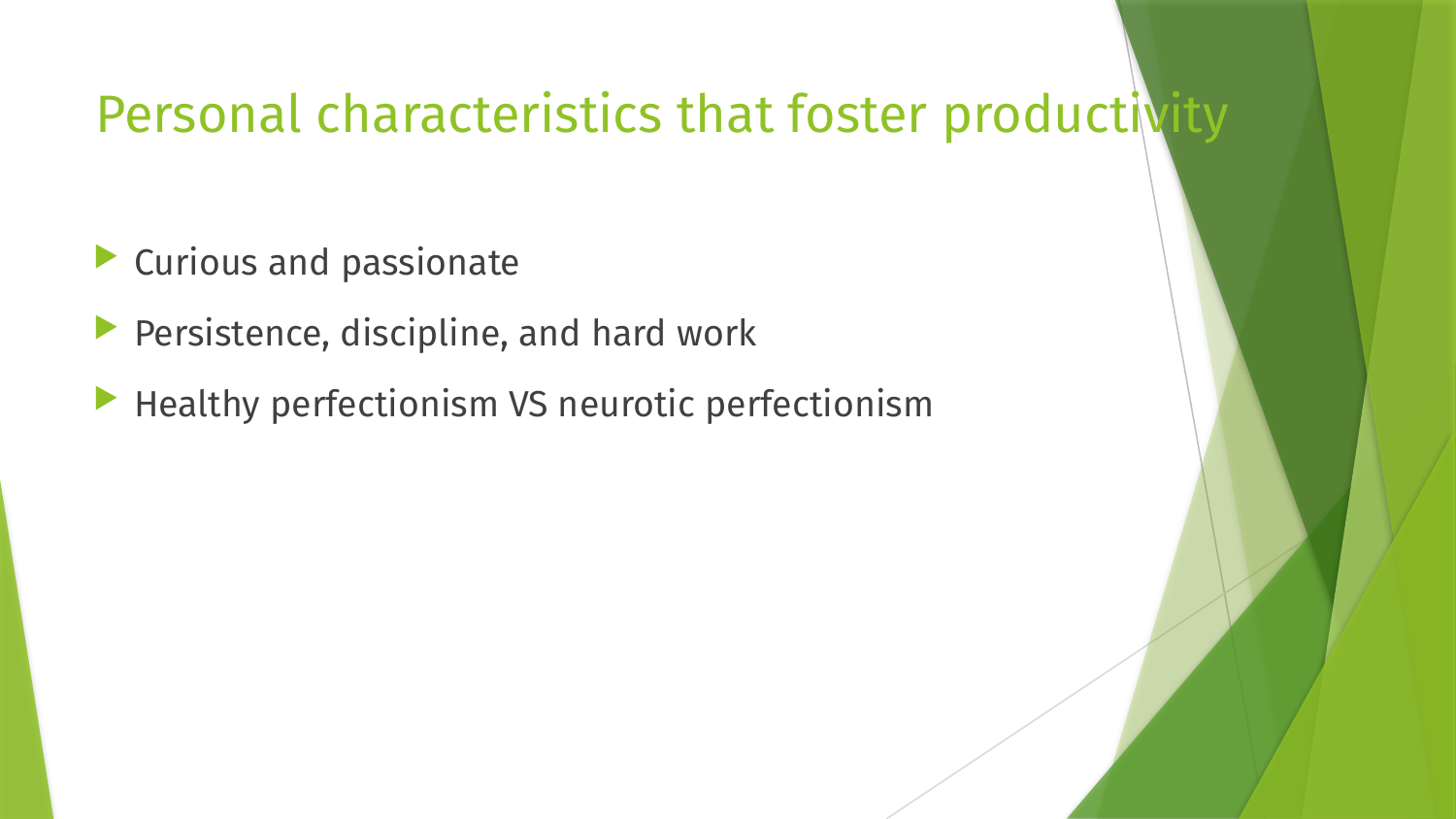

# Personal characteristics that foster productivity
Curious and passionate
Persistence, discipline, and hard work
Healthy perfectionism VS neurotic perfectionism